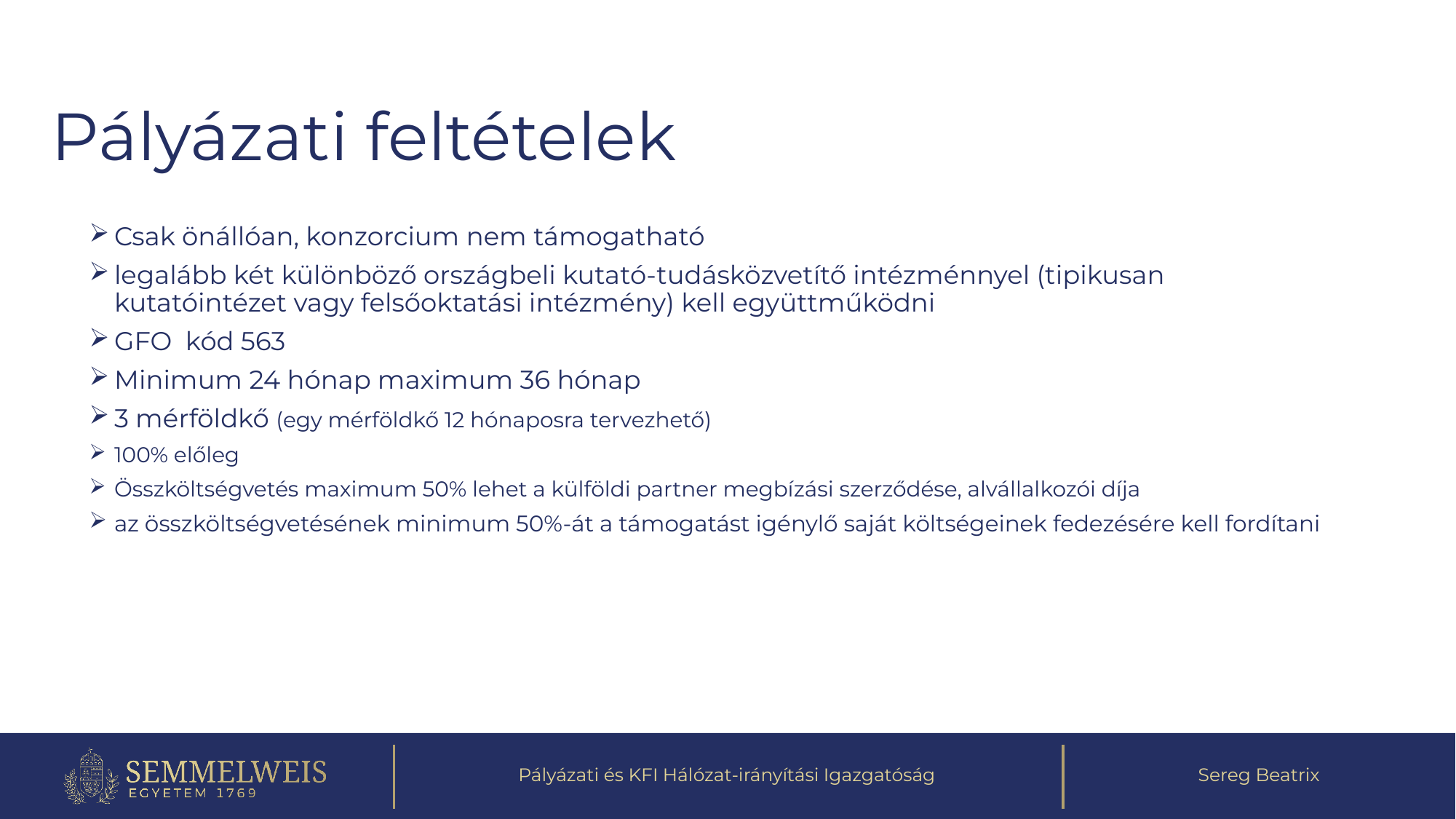

# Pályázati feltételek
Csak önállóan, konzorcium nem támogatható
legalább két különböző országbeli kutató-tudásközvetítő intézménnyel (tipikusan kutatóintézet vagy felsőoktatási intézmény) kell együttműködni
GFO  kód 563
Minimum 24 hónap maximum 36 hónap
3 mérföldkő (egy mérföldkő 12 hónaposra tervezhető)
100% előleg
Összköltségvetés maximum 50% lehet a külföldi partner megbízási szerződése, alvállalkozói díja
az összköltségvetésének minimum 50%-át a támogatást igénylő saját költségeinek fedezésére kell fordítani
Pályázati és KFI Hálózat-irányítási Igazgatóság
Sereg Beatrix